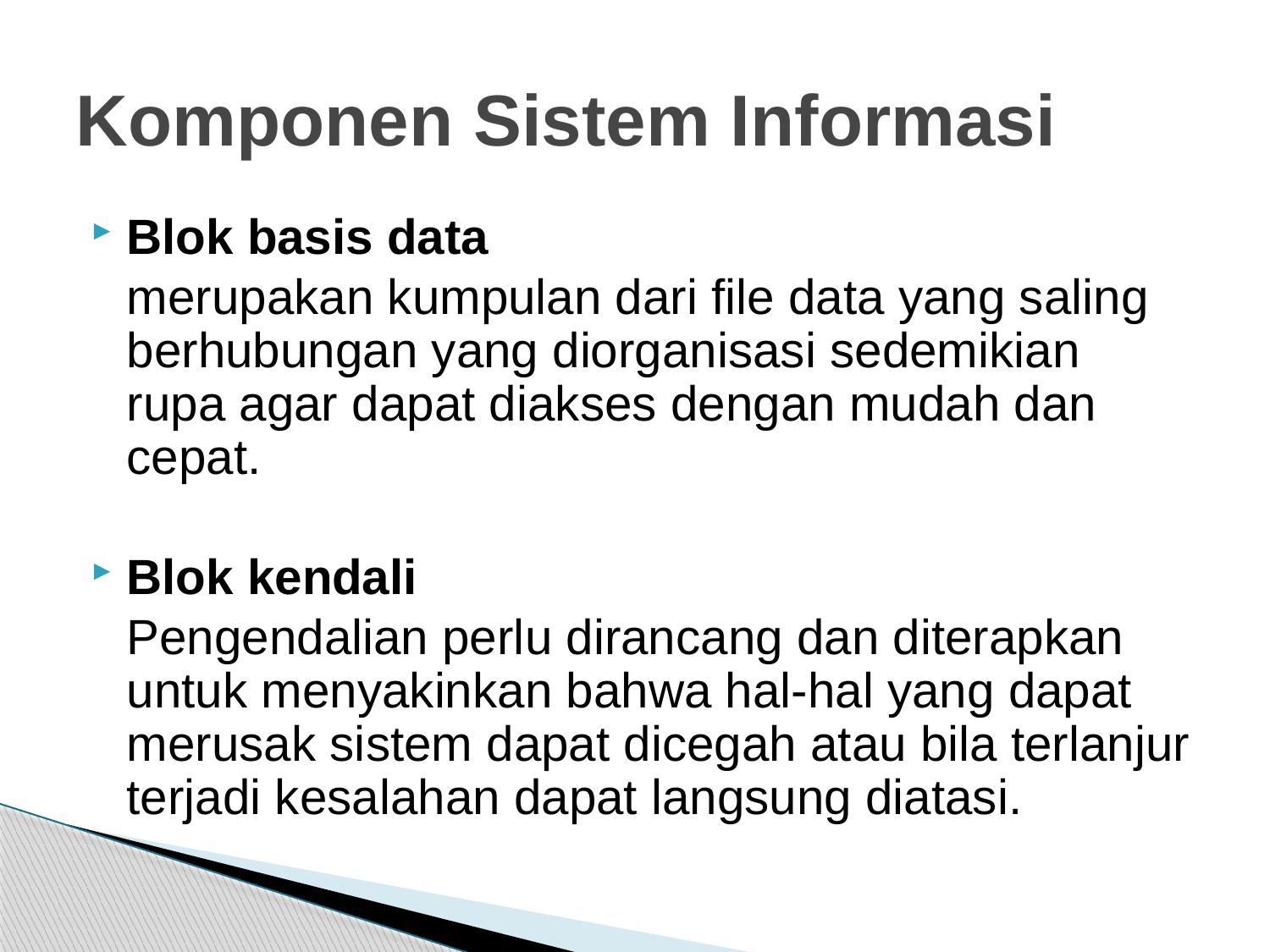

# Komponen Sistem Informasi
Blok basis data
	merupakan kumpulan dari file data yang saling berhubungan yang diorganisasi sedemikian rupa agar dapat diakses dengan mudah dan cepat.

Blok kendali
	Pengendalian perlu dirancang dan diterapkan untuk menyakinkan bahwa hal-hal yang dapat merusak sistem dapat dicegah atau bila terlanjur terjadi kesalahan dapat langsung diatasi.